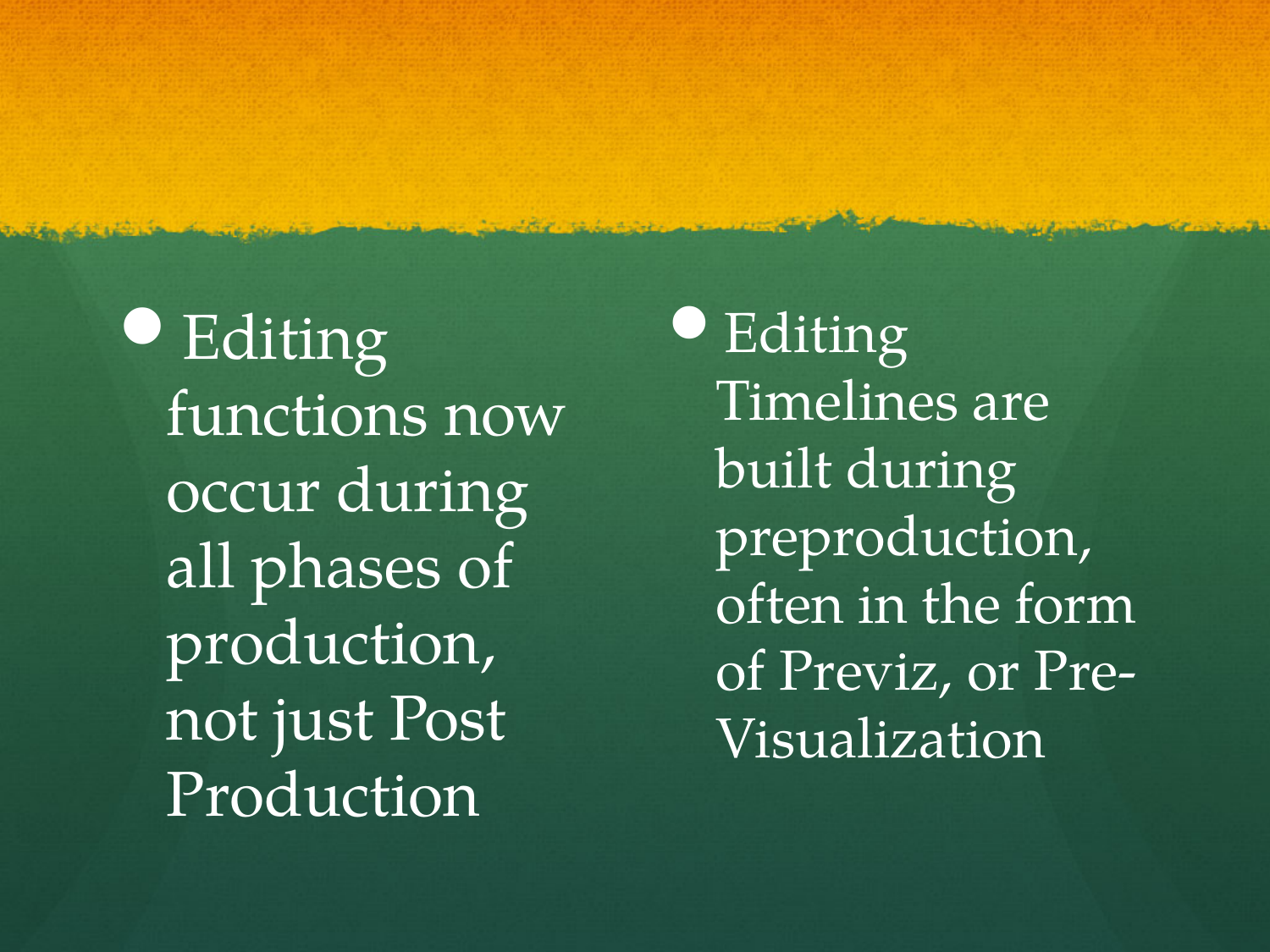

#
Editing functions now occur during all phases of production, not just Post Production
Editing Timelines are built during preproduction, often in the form of Previz, or Pre-Visualization